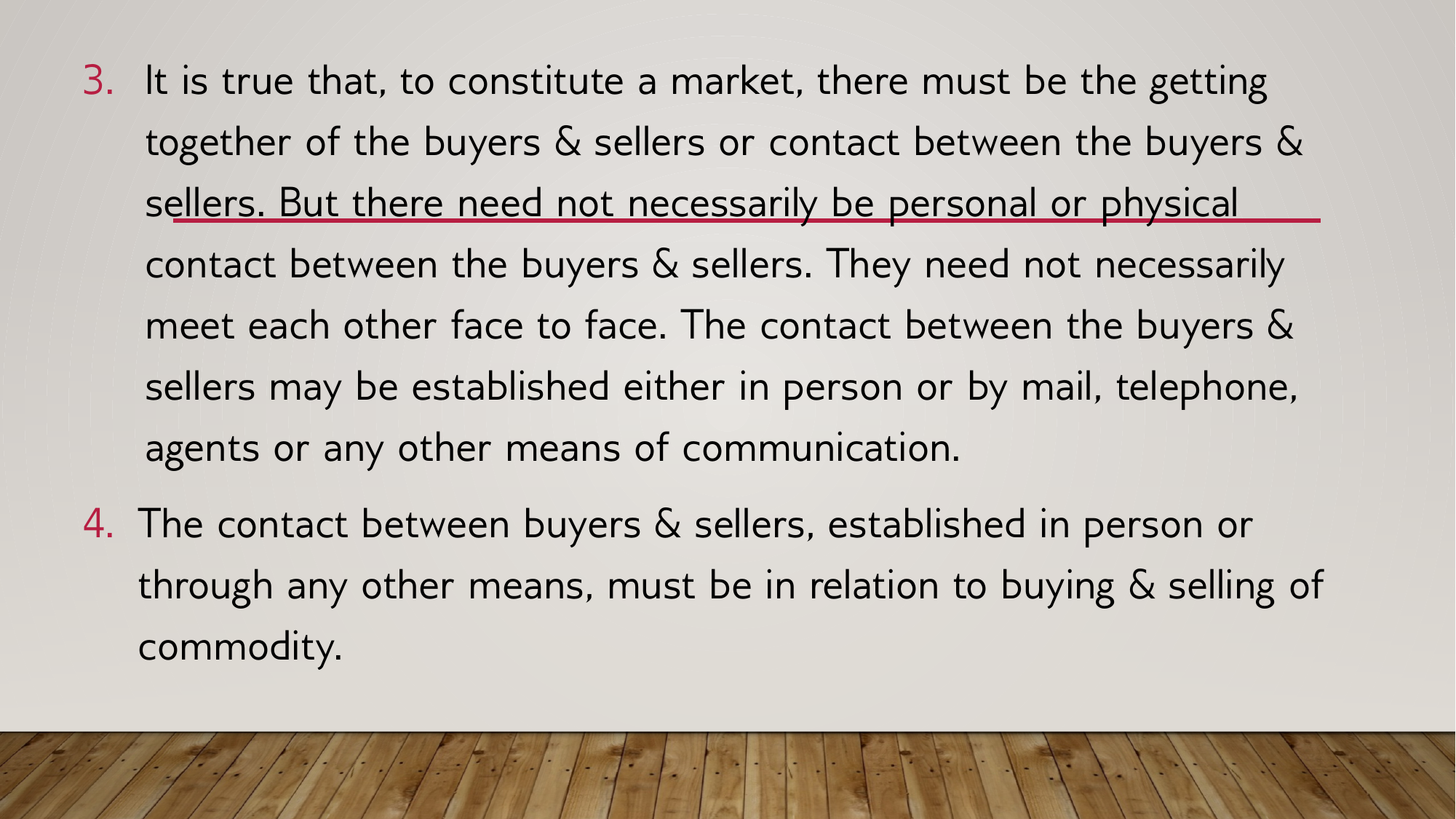

It is true that, to constitute a market, there must be the getting together of the buyers & sellers or contact between the buyers & sellers. But there need not necessarily be personal or physical contact between the buyers & sellers. They need not necessarily meet each other face to face. The contact between the buyers & sellers may be established either in person or by mail, telephone, agents or any other means of communication.
The contact between buyers & sellers, established in person or through any other means, must be in relation to buying & selling of commodity.